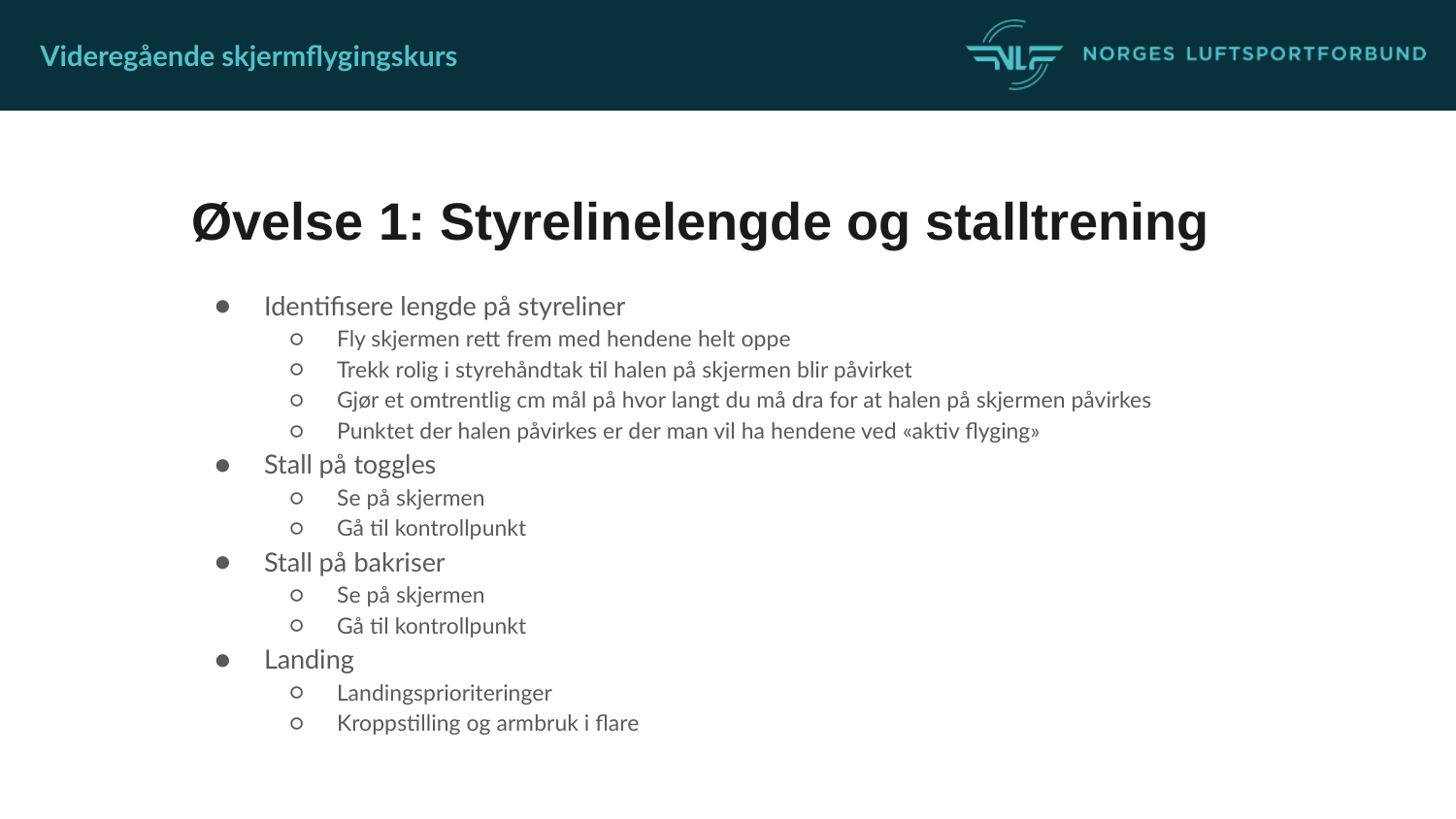

# Øvelse 1: Styrelinelengde og stalltrening

Identifisere lengde på styreliner
Fly skjermen rett frem med hendene helt oppe
Trekk rolig i styrehåndtak til halen på skjermen blir påvirket
Gjør et omtrentlig cm mål på hvor langt du må dra for at halen på skjermen påvirkes
Punktet der halen påvirkes er der man vil ha hendene ved «aktiv flyging»
Stall på toggles
Se på skjermen
Gå til kontrollpunkt
Stall på bakriser
Se på skjermen
Gå til kontrollpunkt
Landing
Landingsprioriteringer
Kroppstilling og armbruk i flare